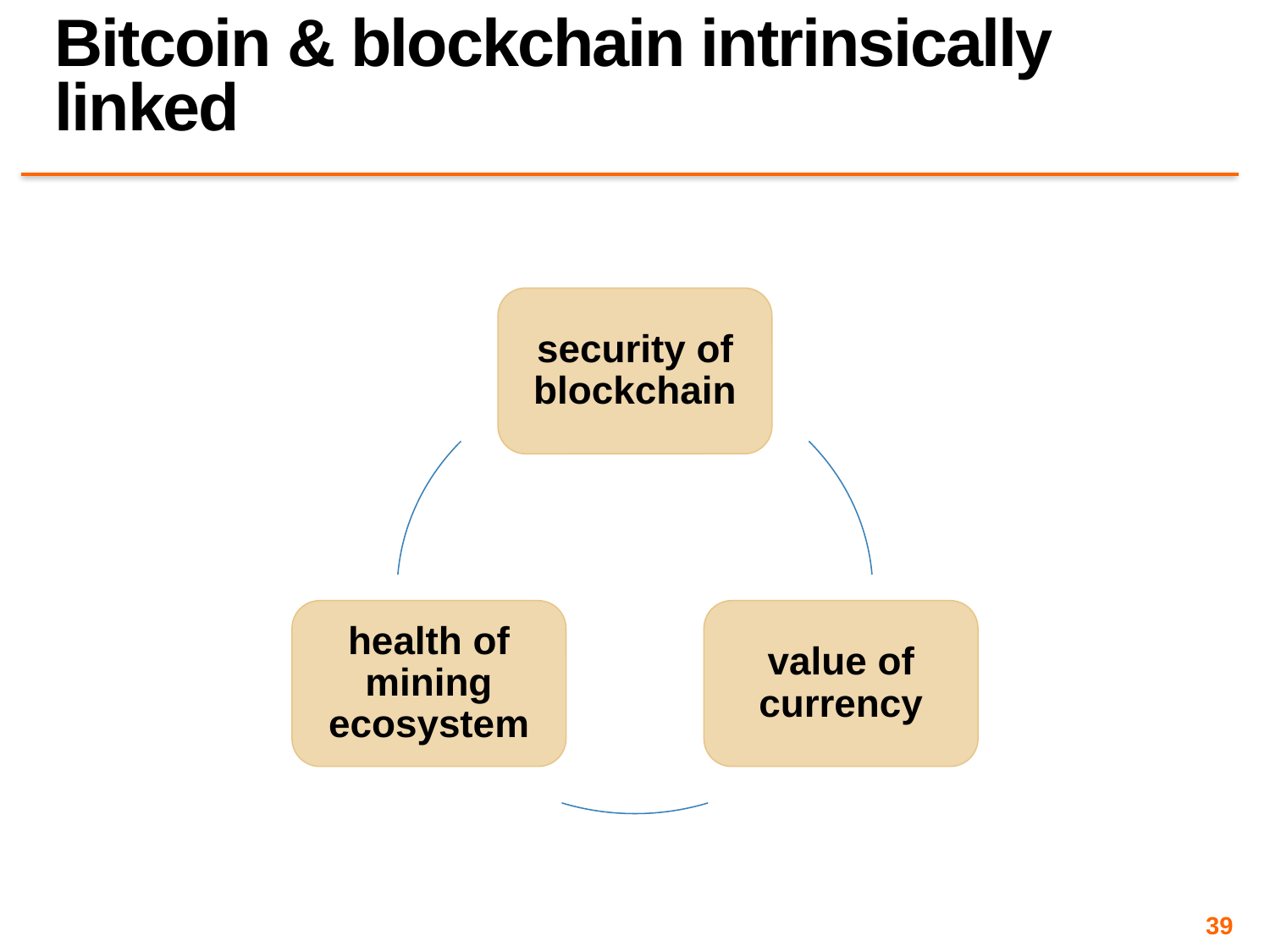

# Bitcoin & blockchain intrinsically linked

security of blockchain

health of mining ecosystem

value of currency
39